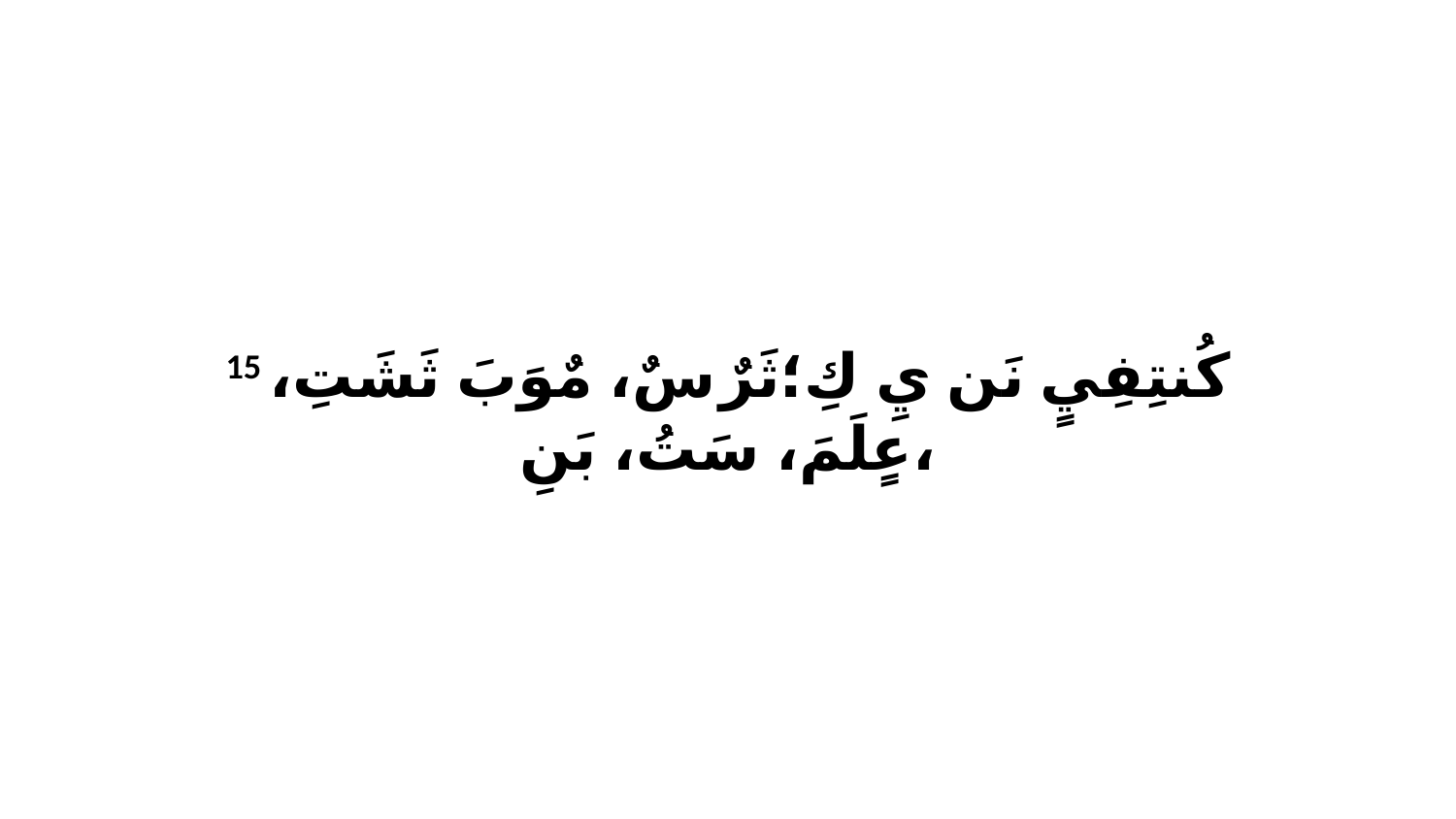

15 كُنتِفِيٍ نَن يِ كِ؛ثَرٌ سٌ، مٌوَبَ ثَشَتِ، عٍلَمَ، سَتُ، بَنِ،